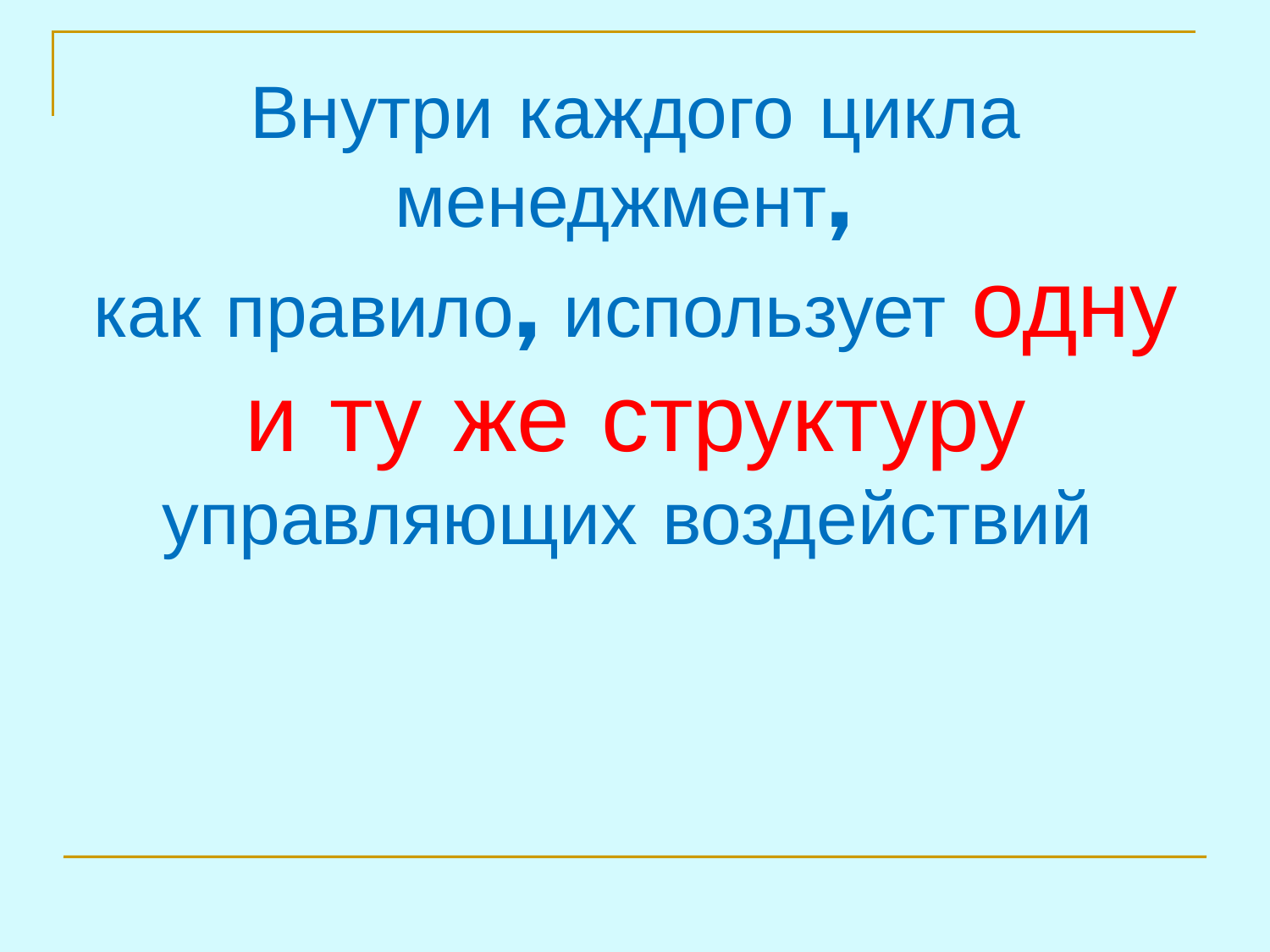

# Внутри каждого цикла менеджмент, как правило, использует одну и ту же структуру управляющих воздействий